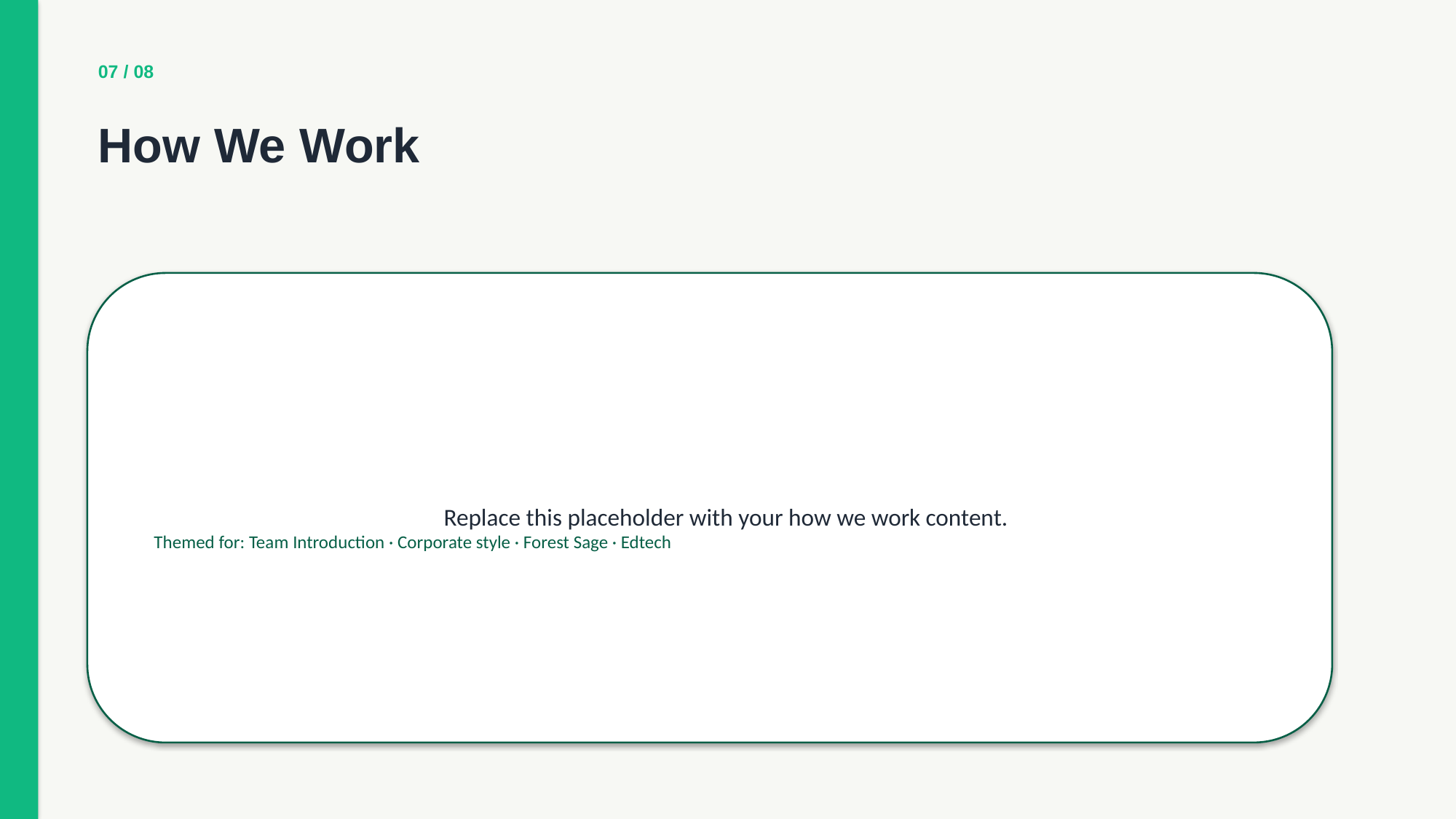

07 / 08
How We Work
Replace this placeholder with your how we work content.
Themed for: Team Introduction · Corporate style · Forest Sage · Edtech